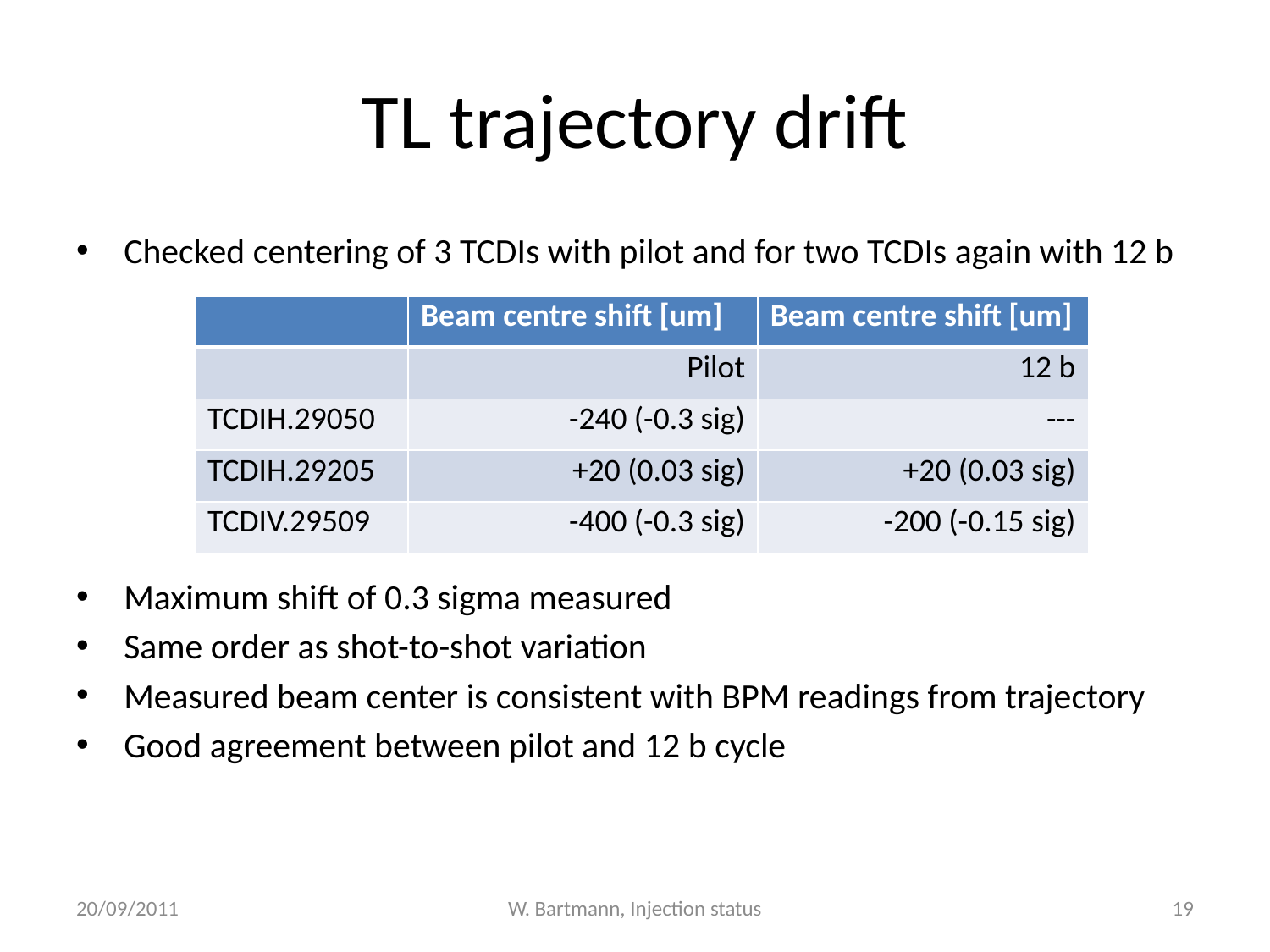

# TL trajectory drift
Checked centering of 3 TCDIs with pilot and for two TCDIs again with 12 b

Maximum shift of 0.3 sigma measured
Same order as shot-to-shot variation
Measured beam center is consistent with BPM readings from trajectory
Good agreement between pilot and 12 b cycle

|  | Beam centre shift [um] | Beam centre shift [um] |
| --- | --- | --- |
|  | Pilot | 12 b |
| TCDIH.29050 | -240 (-0.3 sig) | --- |
| TCDIH.29205 | +20 (0.03 sig) | +20 (0.03 sig) |
| TCDIV.29509 | -400 (-0.3 sig) | -200 (-0.15 sig) |
20/09/2011
W. Bartmann, Injection status
19